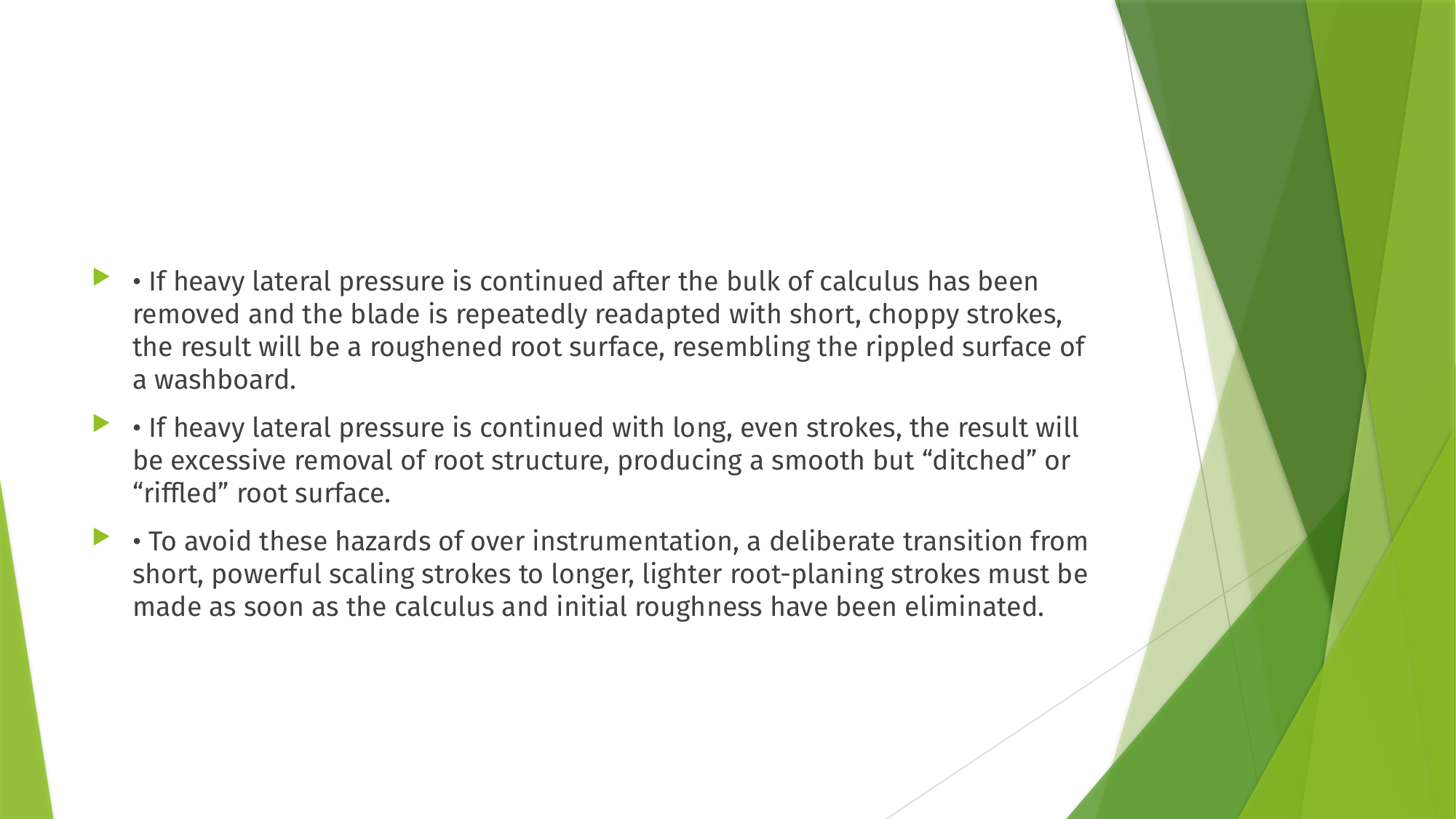

#
• If heavy lateral pressure is continued after the bulk of calculus has been removed and the blade is repeatedly readapted with short, choppy strokes, the result will be a roughened root surface, resembling the rippled surface of a washboard.
• If heavy lateral pressure is continued with long, even strokes, the result will be excessive removal of root structure, producing a smooth but “ditched” or “riffled” root surface.
• To avoid these hazards of over instrumentation, a deliberate transition from short, powerful scaling strokes to longer, lighter root-planing strokes must be made as soon as the calculus and initial roughness have been eliminated.